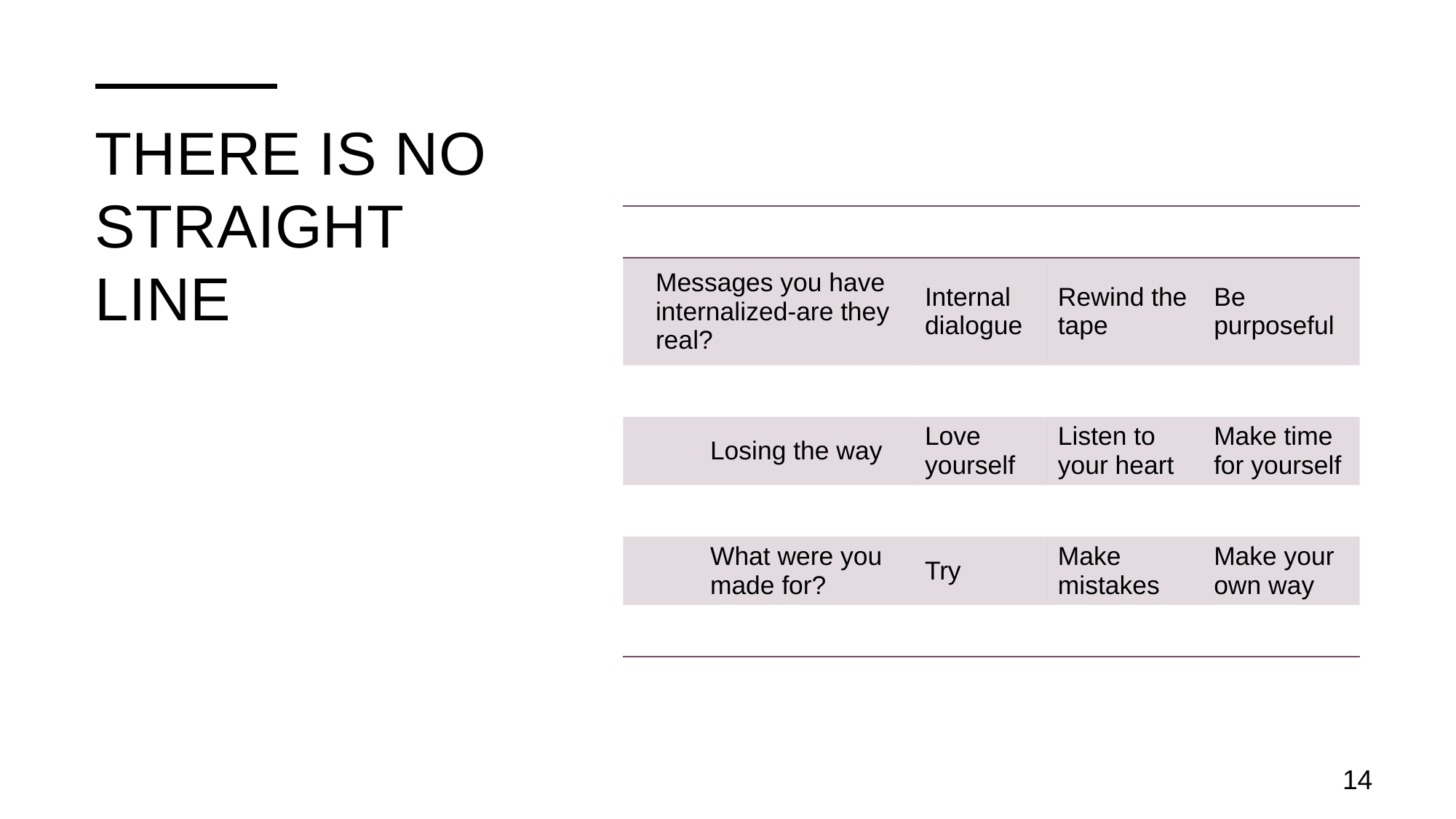

# There is no straight line
|  |  |  |  |
| --- | --- | --- | --- |
| Messages you have internalized-are they real? | Internal dialogue | Rewind the tape | Be purposeful |
|  |  |  |  |
| Losing the way | Love yourself | Listen to your heart | Make time for yourself |
|  |  |  |  |
| What were you made for? | Try | Make mistakes | Make your own way |
|  |  |  |  |
14